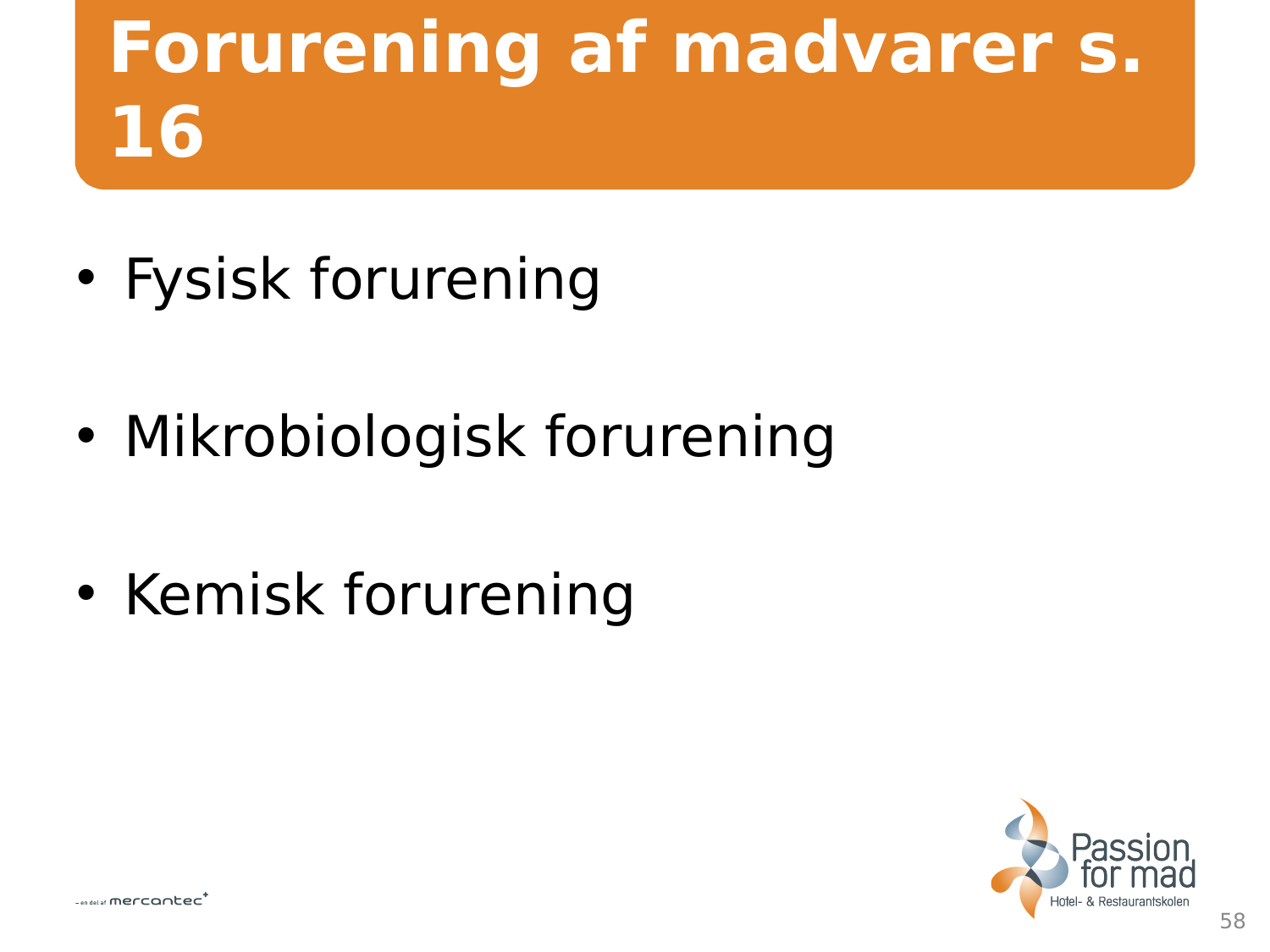

# Forurening af madvarer s. 16
Fysisk forurening

Mikrobiologisk forurening

Kemisk forurening
58